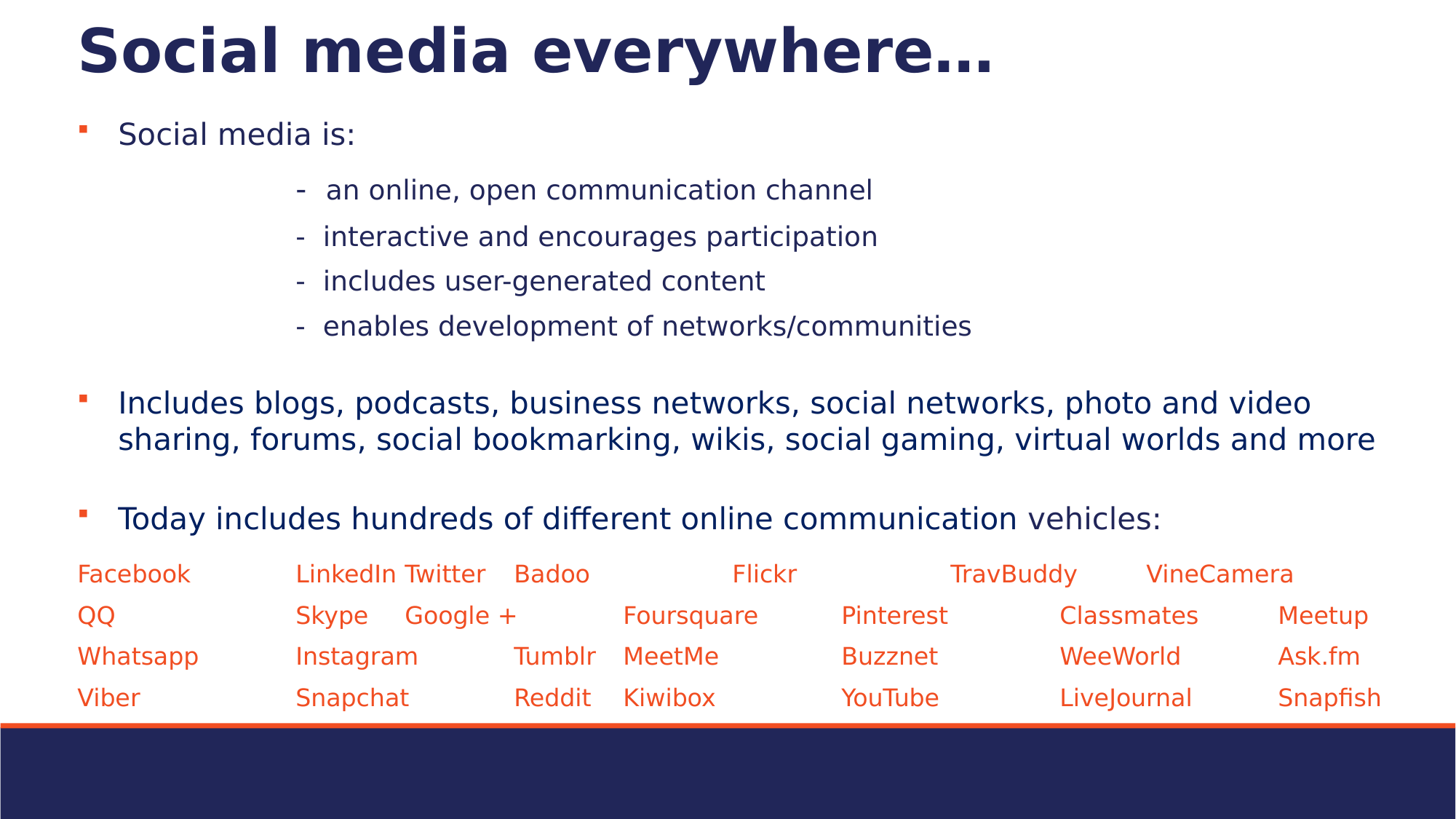

# Social media everywhere…
Social media is:
	 	-  an online, open communication channel
		-  interactive and encourages participation
		-  includes user-generated content
		-  enables development of networks/communities

Includes blogs, podcasts, business networks, social networks, photo and video sharing, forums, social bookmarking, wikis, social gaming, virtual worlds and more

Today includes hundreds of different online communication vehicles:

Facebook	LinkedIn	Twitter	Badoo		Flickr		TravBuddy         VineCamera
QQ		Skype	Google +	Foursquare	Pinterest		Classmates	Meetup
Whatsapp	Instagram	Tumblr	MeetMe		Buzznet		WeeWorld	Ask.fm
Viber		Snapchat	Reddit	Kiwibox		YouTube		LiveJournal	Snapfish